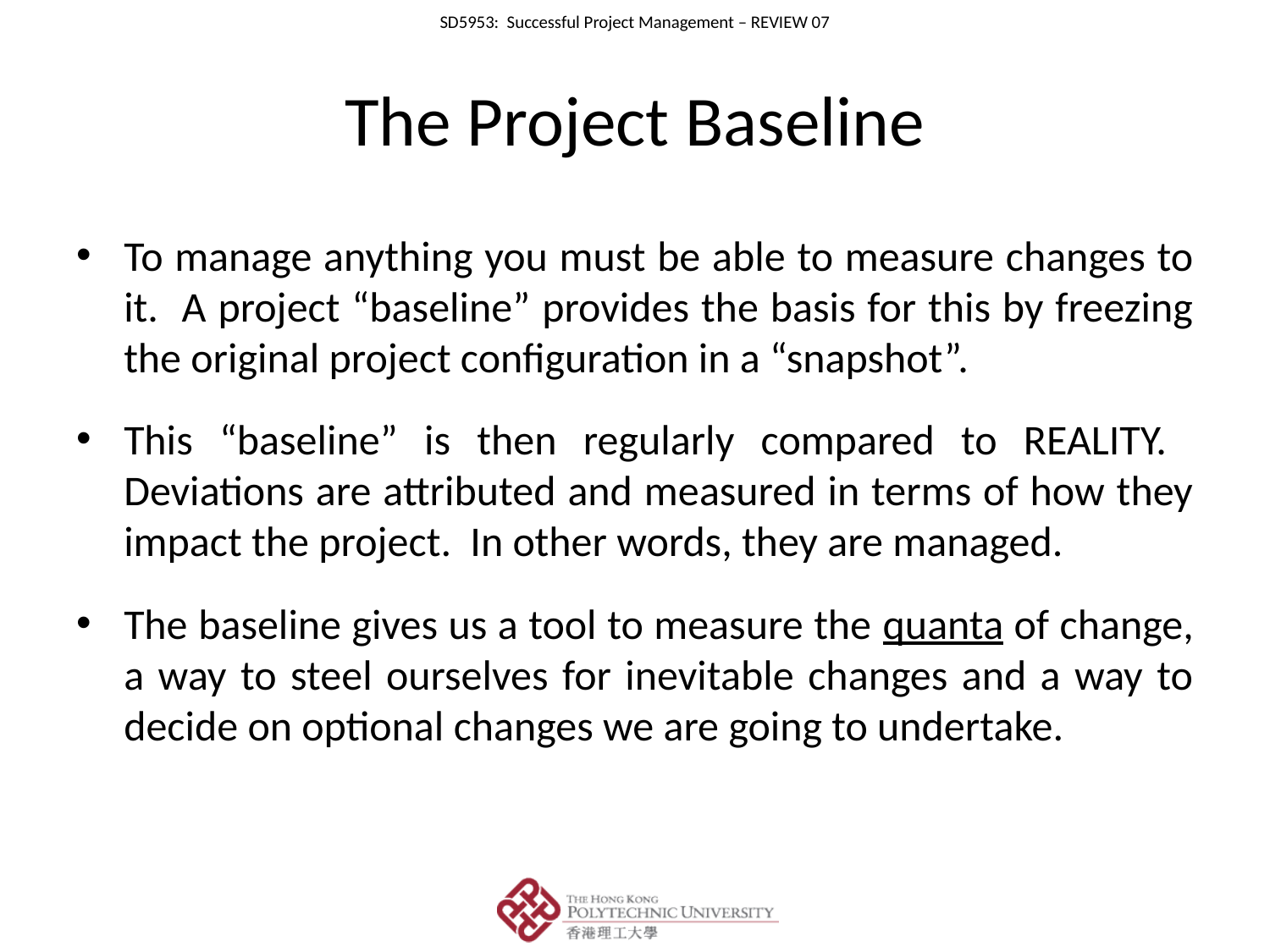

# The Project Baseline
To manage anything you must be able to measure changes to it.  A project “baseline” provides the basis for this by freezing the original project configuration in a “snapshot”.
This “baseline” is then regularly compared to REALITY.  Deviations are attributed and measured in terms of how they impact the project.  In other words, they are managed.
The baseline gives us a tool to measure the quanta of change, a way to steel ourselves for inevitable changes and a way to decide on optional changes we are going to undertake.